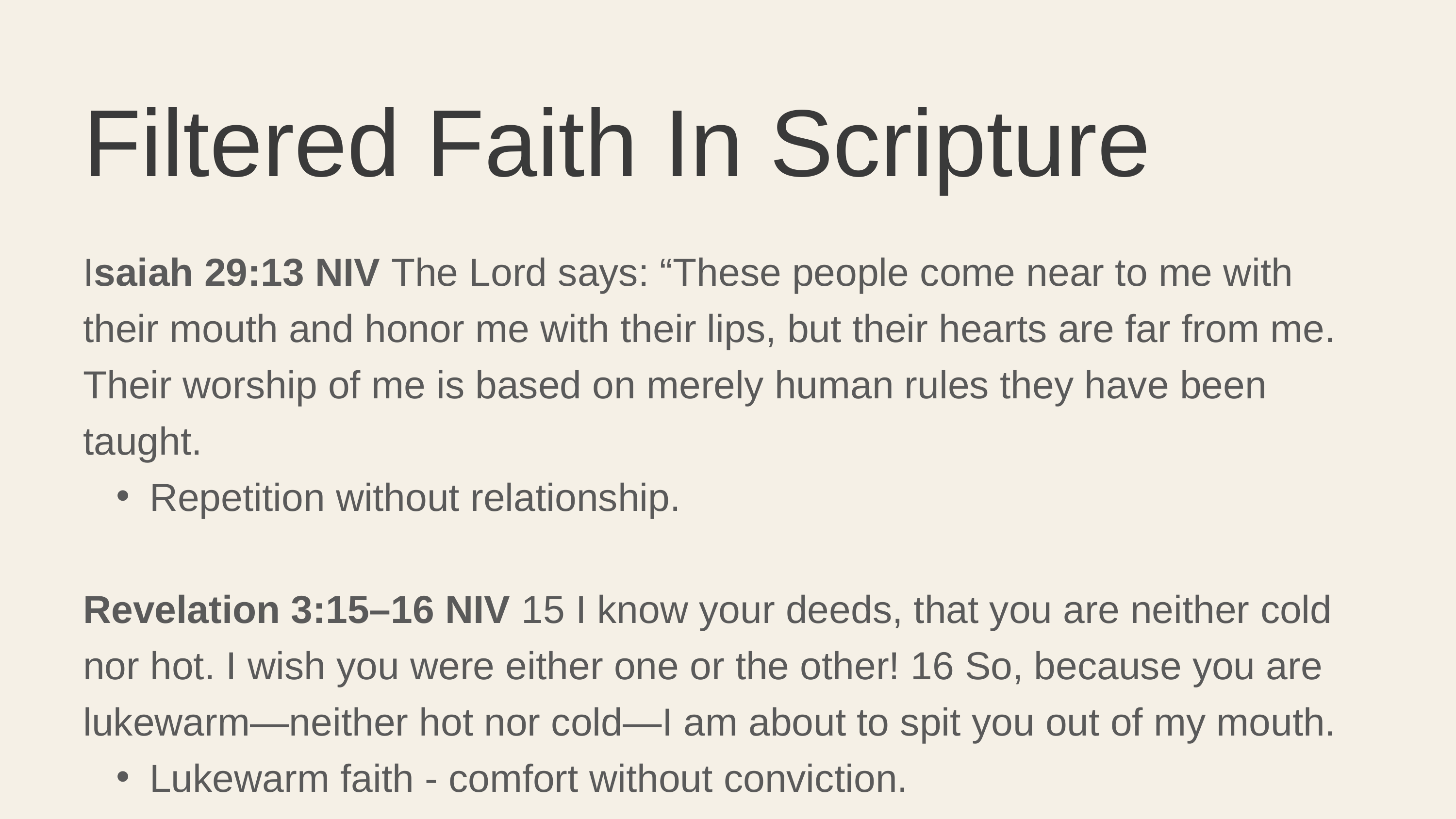

Filtered Faith In Scripture
Isaiah 29:13 NIV The Lord says: “These people come near to me with their mouth and honor me with their lips, but their hearts are far from me. Their worship of me is based on merely human rules they have been taught.
Repetition without relationship.

Revelation 3:15–16 NIV 15 I know your deeds, that you are neither cold nor hot. I wish you were either one or the other! 16 So, because you are lukewarm—neither hot nor cold—I am about to spit you out of my mouth.
Lukewarm faith - comfort without conviction.